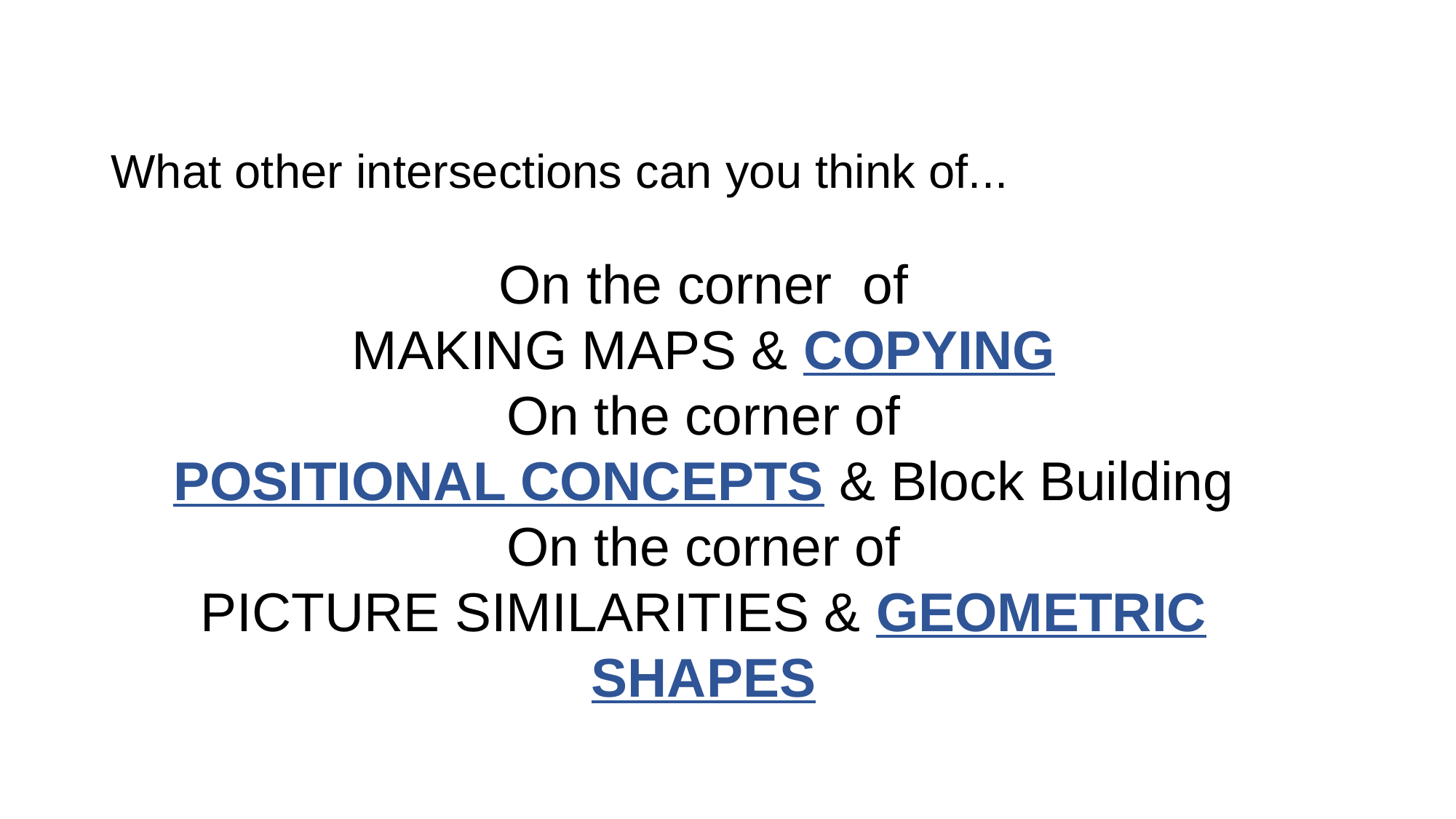

# What other intersections can you think of...
On the corner  of
MAKING MAPS & COPYING
On the corner of
POSITIONAL CONCEPTS & Block Building
On the corner of
PICTURE SIMILARITIES & GEOMETRIC SHAPES